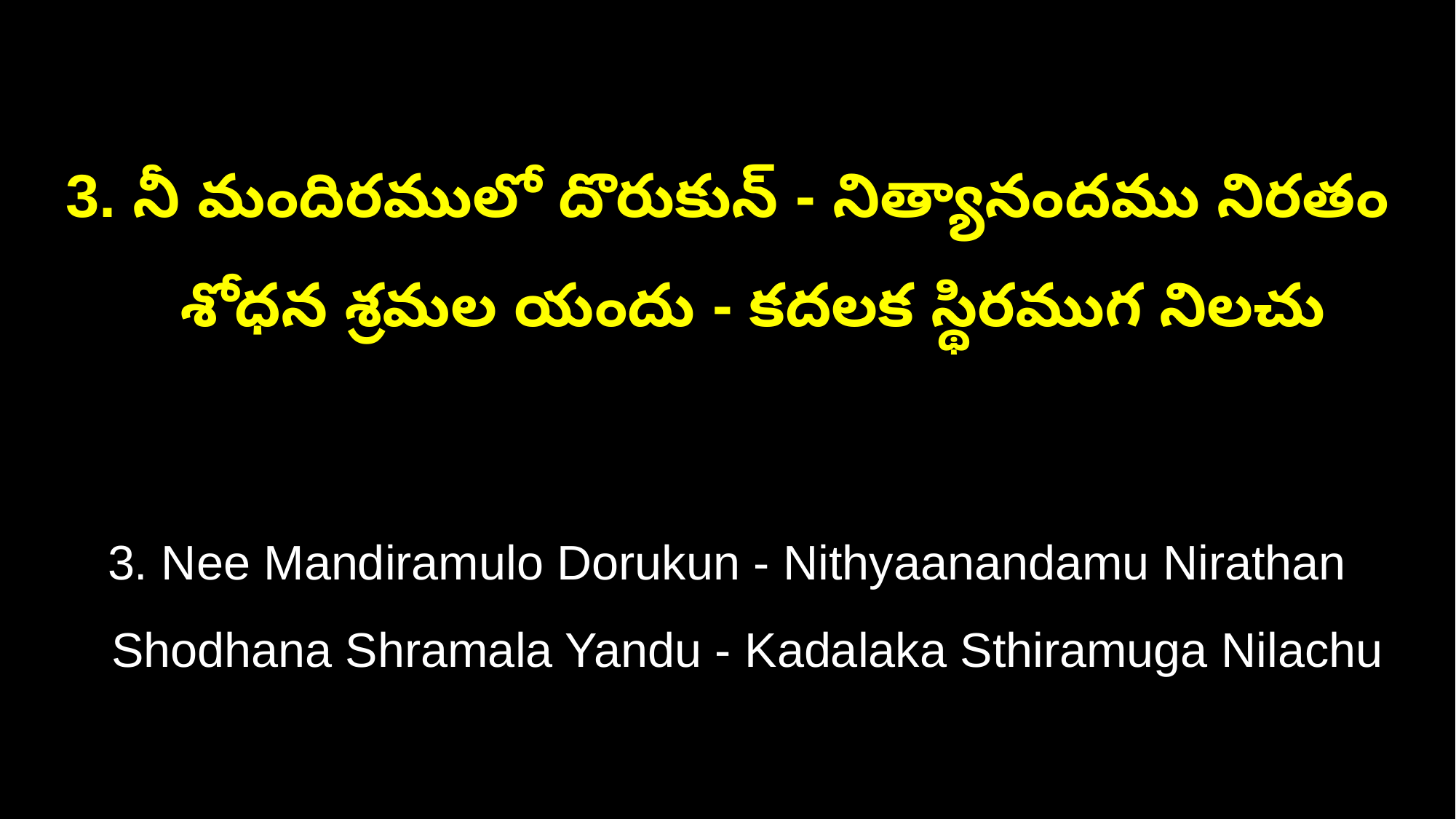

3. నీ మందిరములో దొరుకున్ - నిత్యానందము నిరతం
   శోధన శ్రమల యందు - కదలక స్థిరముగ నిలచు
3. Nee Mandiramulo Dorukun - Nithyaanandamu Nirathan
   Shodhana Shramala Yandu - Kadalaka Sthiramuga Nilachu